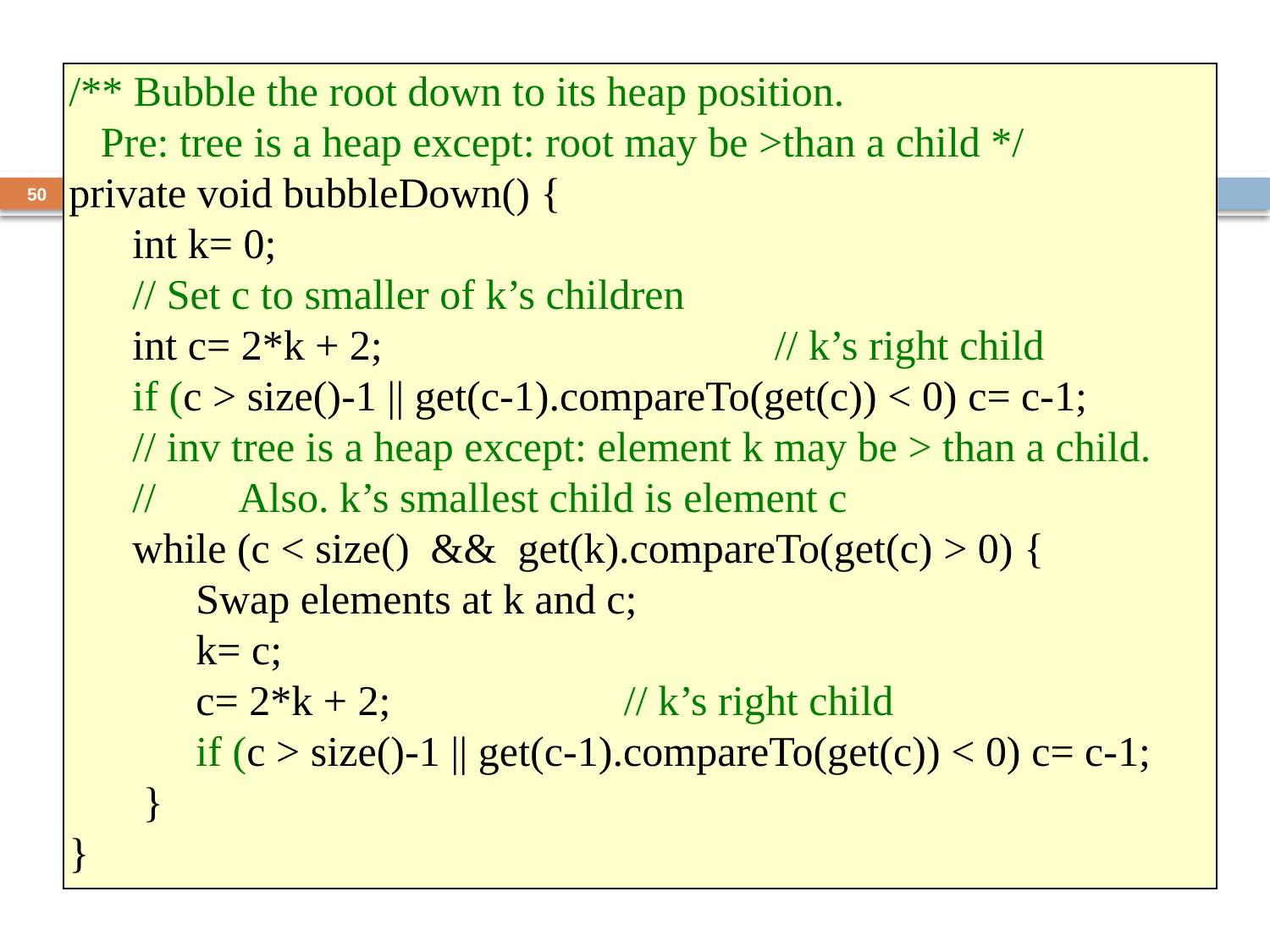

/** Bubble the root down to its heap position.
   Pre: tree is a heap except: root may be >than a child */
private void bubbleDown() {
      int k= 0;
      // Set c to smaller of k’s children
      int c= 2*k + 2;                                     // k’s right child
      if (c > size()-1 || get(c-1).compareTo(get(c)) < 0) c= c-1;
      // inv tree is a heap except: element k may be > than a child.
      //        Also. k’s smallest child is element c
      while (c < size()  &&  get(k).compareTo(get(c) > 0) {
            Swap elements at k and c;
            k= c;
            c= 2*k + 2;                      // k’s right child
            if (c > size()-1 || get(c-1).compareTo(get(c)) < 0) c= c-1;
       }
}
50